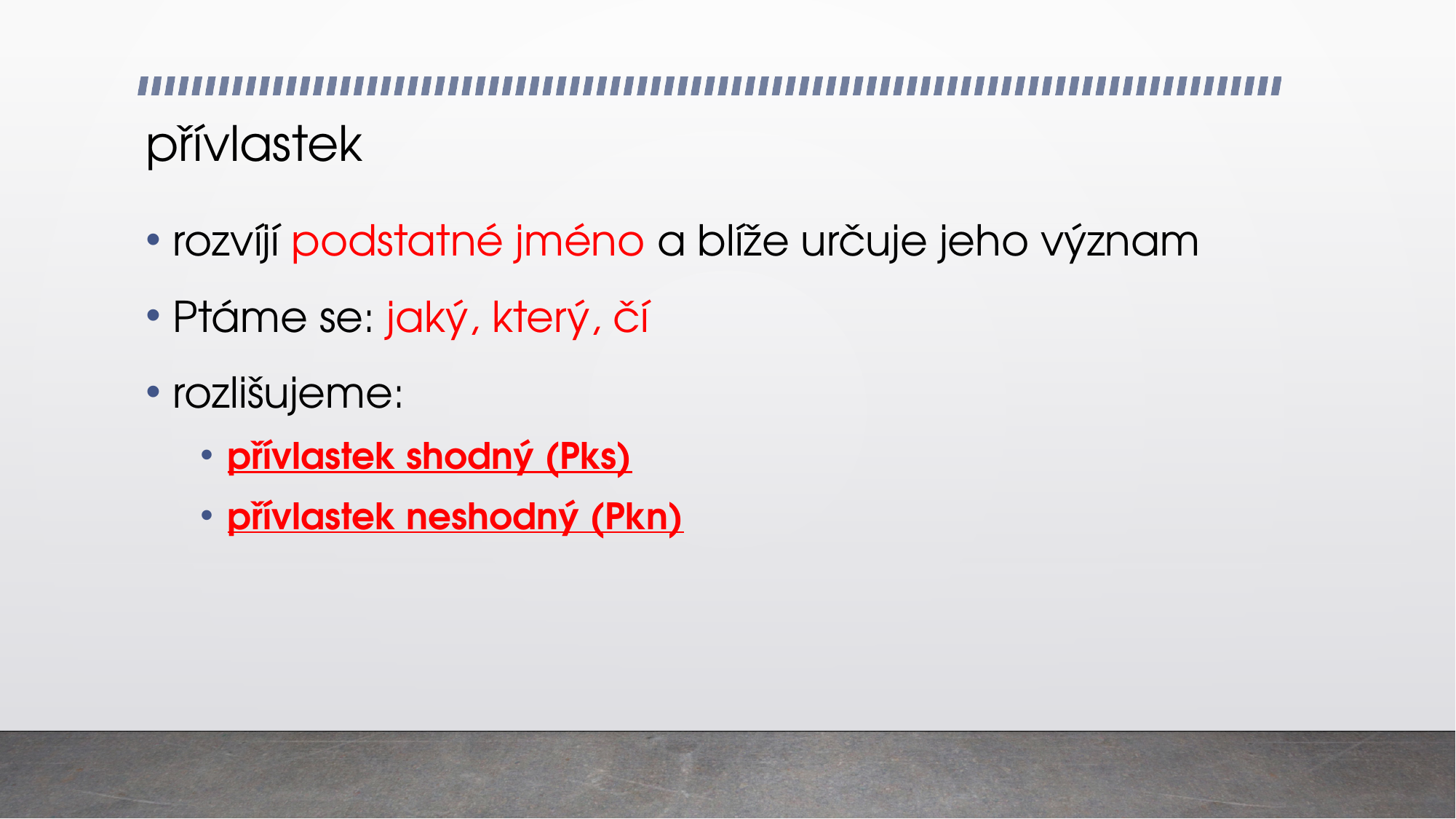

# přívlastek
rozvíjí podstatné jméno a blíže určuje jeho význam
Ptáme se: jaký, který, čí
rozlišujeme:
přívlastek shodný (Pks)
přívlastek neshodný (Pkn)